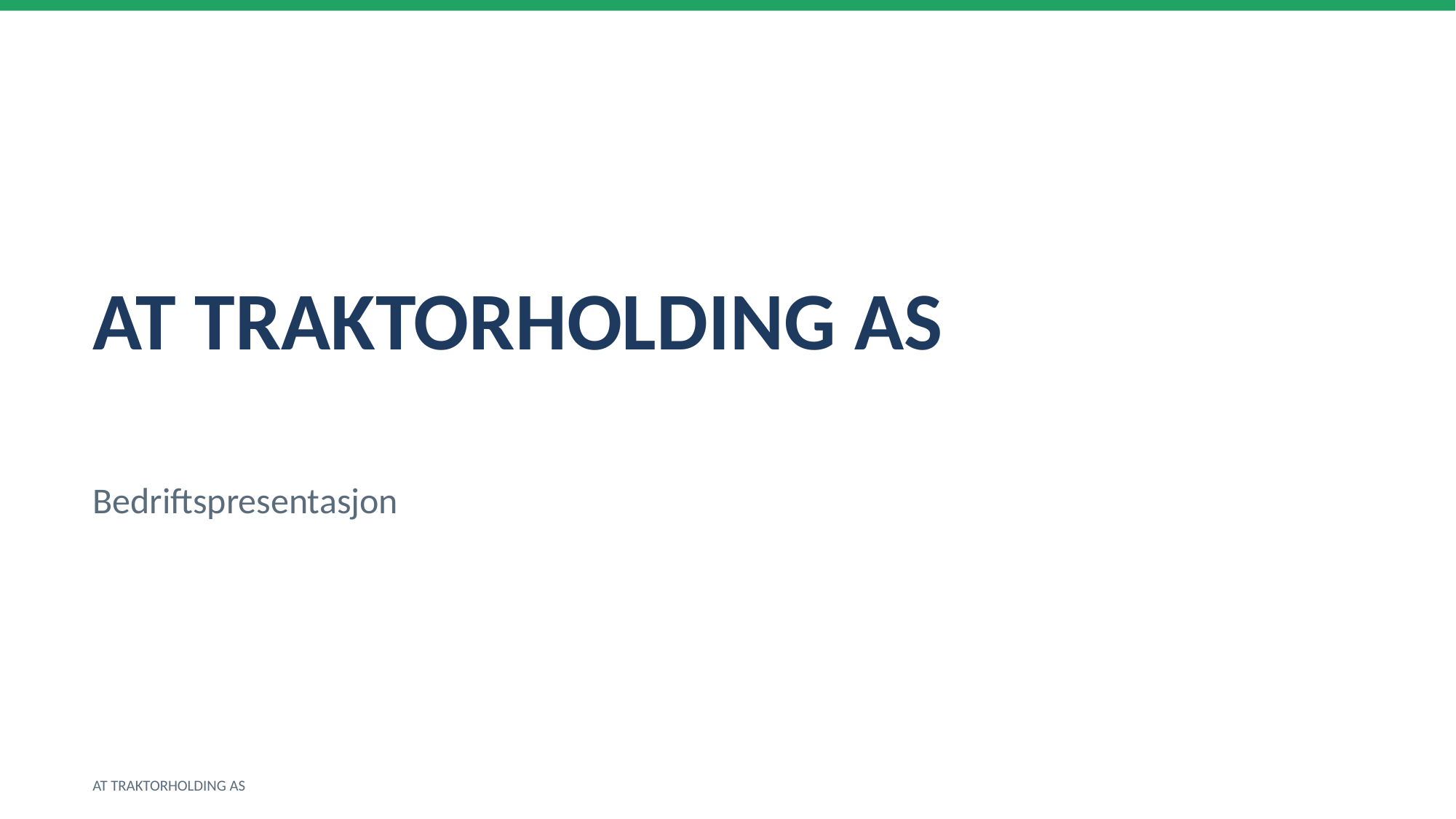

AT TRAKTORHOLDING AS
Bedriftspresentasjon
AT TRAKTORHOLDING AS